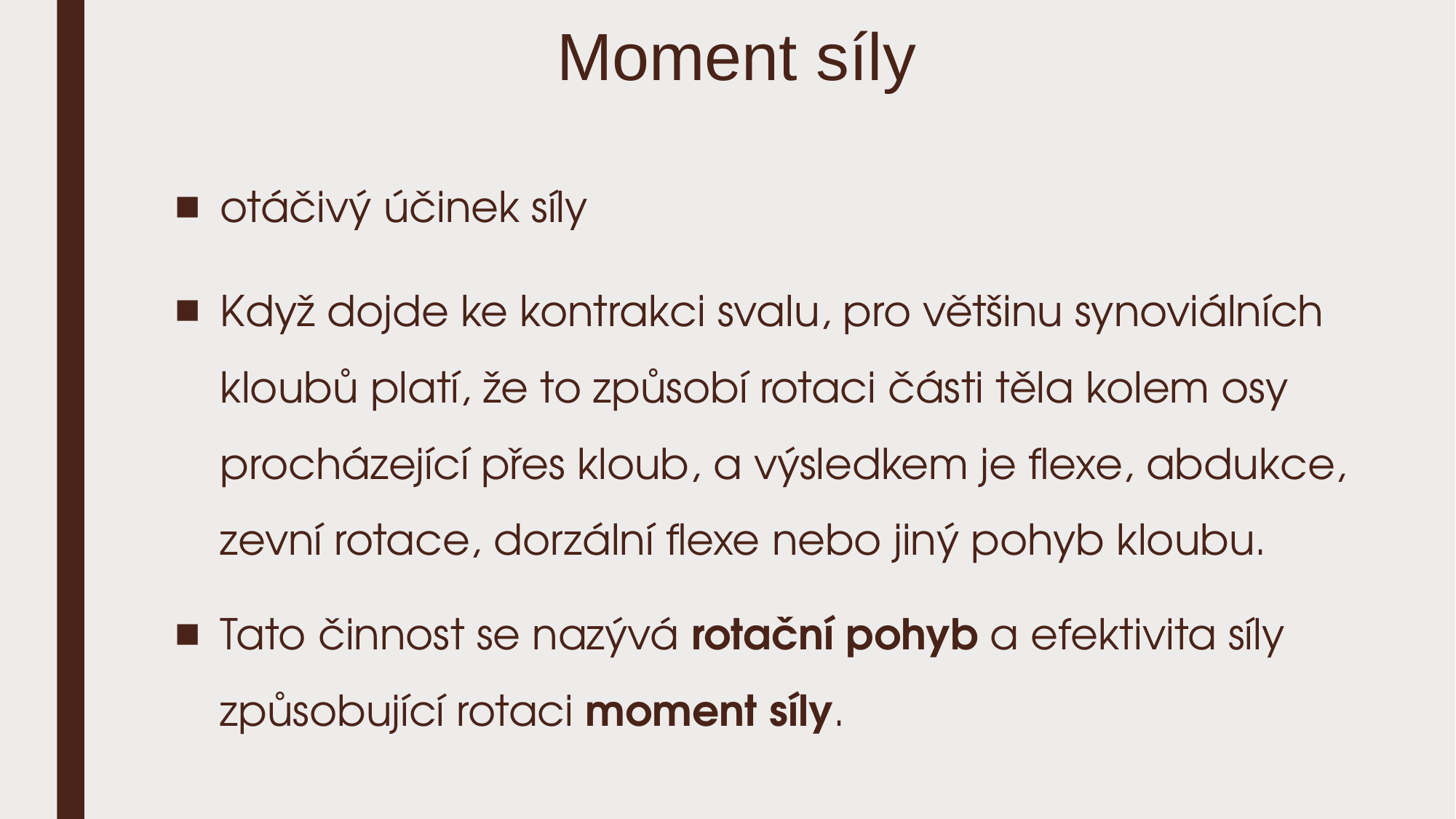

# Moment síly
otáčivý účinek síly
Když dojde ke kontrakci svalu, pro většinu synoviálních kloubů platí, že to způsobí rotaci části těla kolem osy procházející přes kloub, a výsledkem je flexe, abdukce, zevní rotace, dorzální flexe nebo jiný pohyb kloubu.
Tato činnost se nazývá rotační pohyb a efektivita síly způsobující rotaci moment síly.